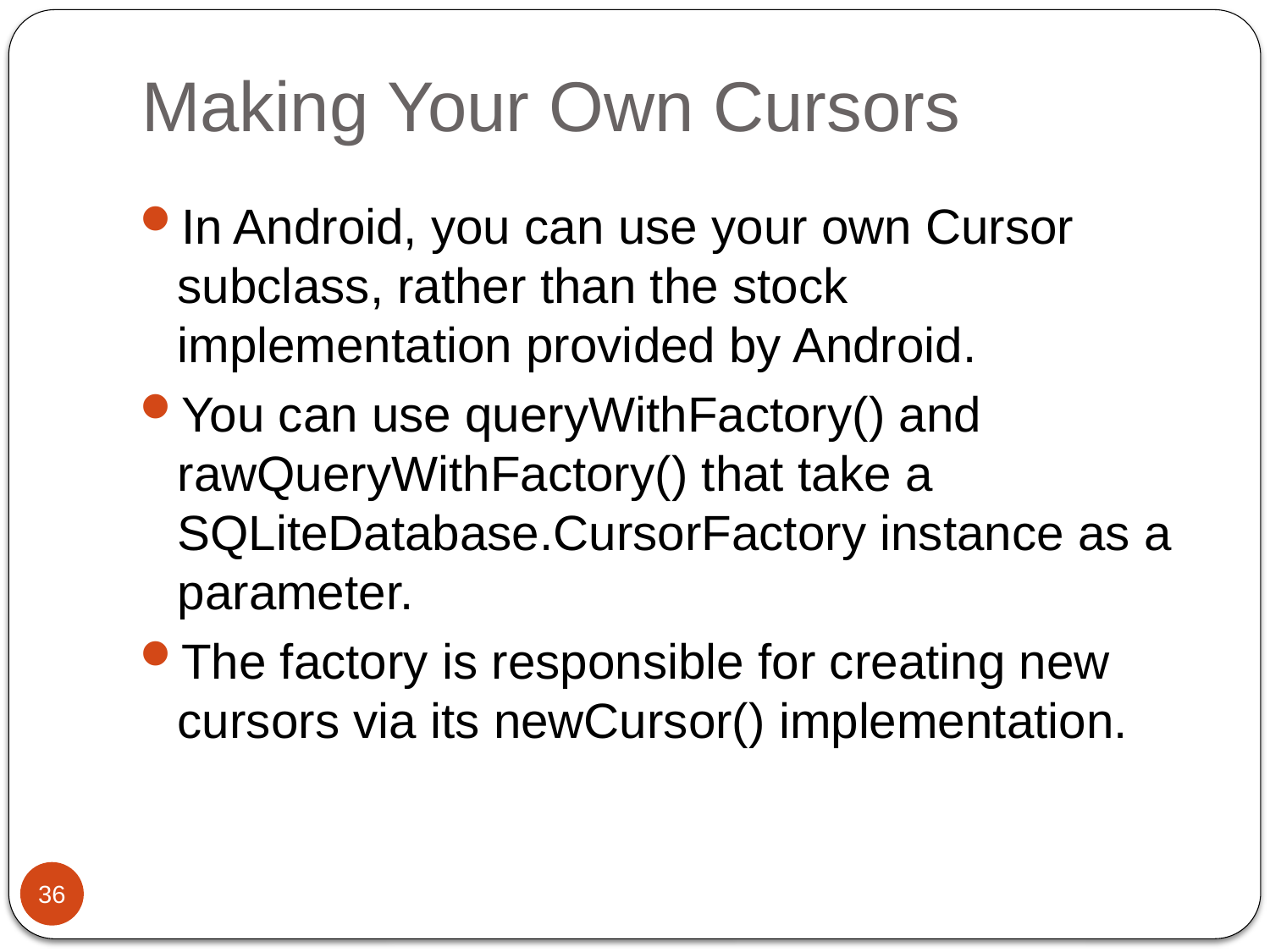

# Making Your Own Cursors
In Android, you can use your own Cursor subclass, rather than the stock implementation provided by Android.
You can use queryWithFactory() and rawQueryWithFactory() that take a SQLiteDatabase.CursorFactory instance as a parameter.
The factory is responsible for creating new cursors via its newCursor() implementation.
36